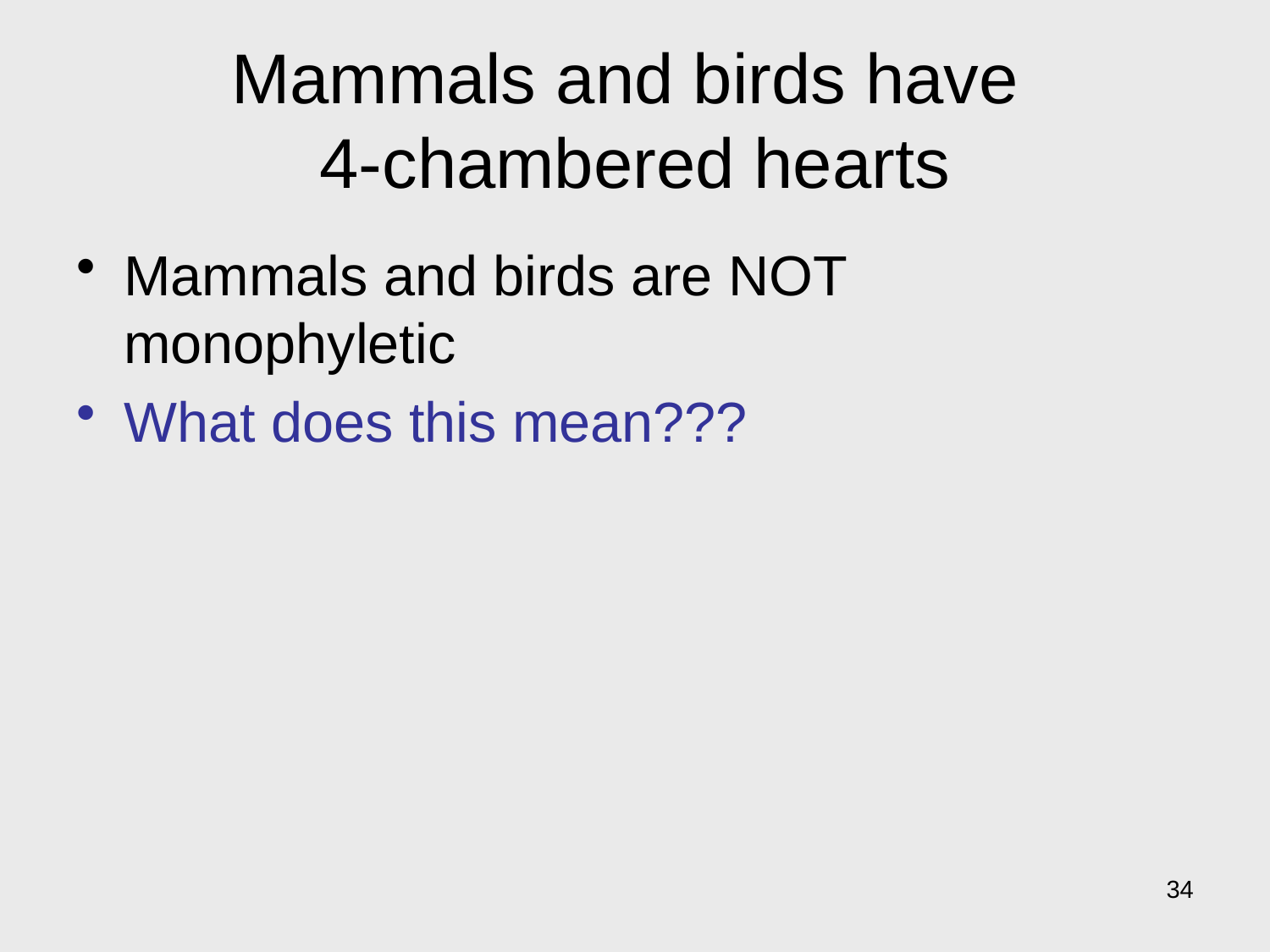

# Mammals and birds have 4-chambered hearts
Mammals and birds are NOT monophyletic
What does this mean???
34